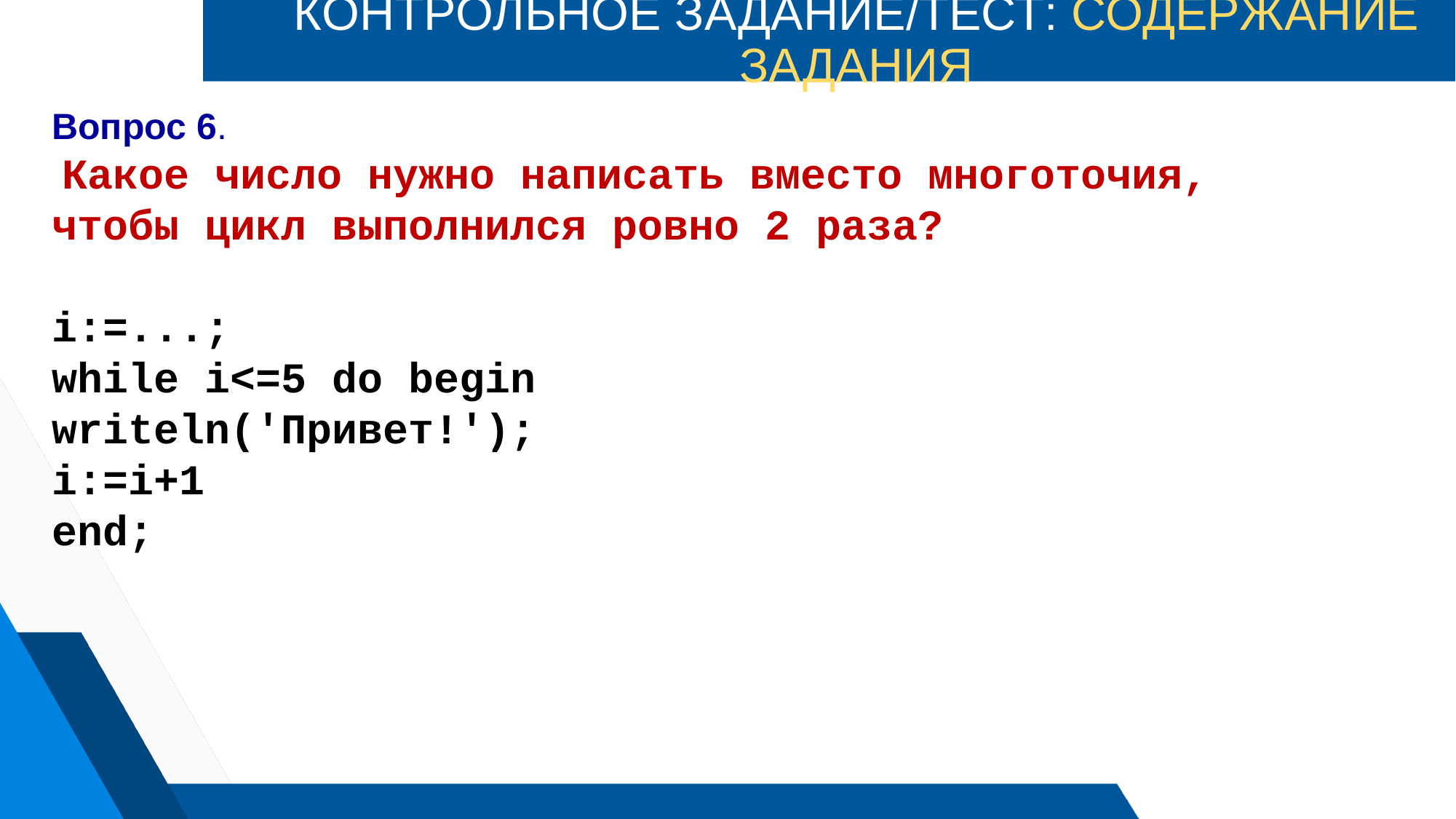

# КОНТРОЛЬНОЕ ЗАДАНИЕ/ТЕСТ: СОДЕРЖАНИЕ ЗАДАНИЯ
Вопрос 6.
 Какое число нужно написать вместо многоточия, чтобы цикл выполнился ровно 2 раза?

i:=...;
while i<=5 do begin
writeln('Привет!');
i:=i+1
end;